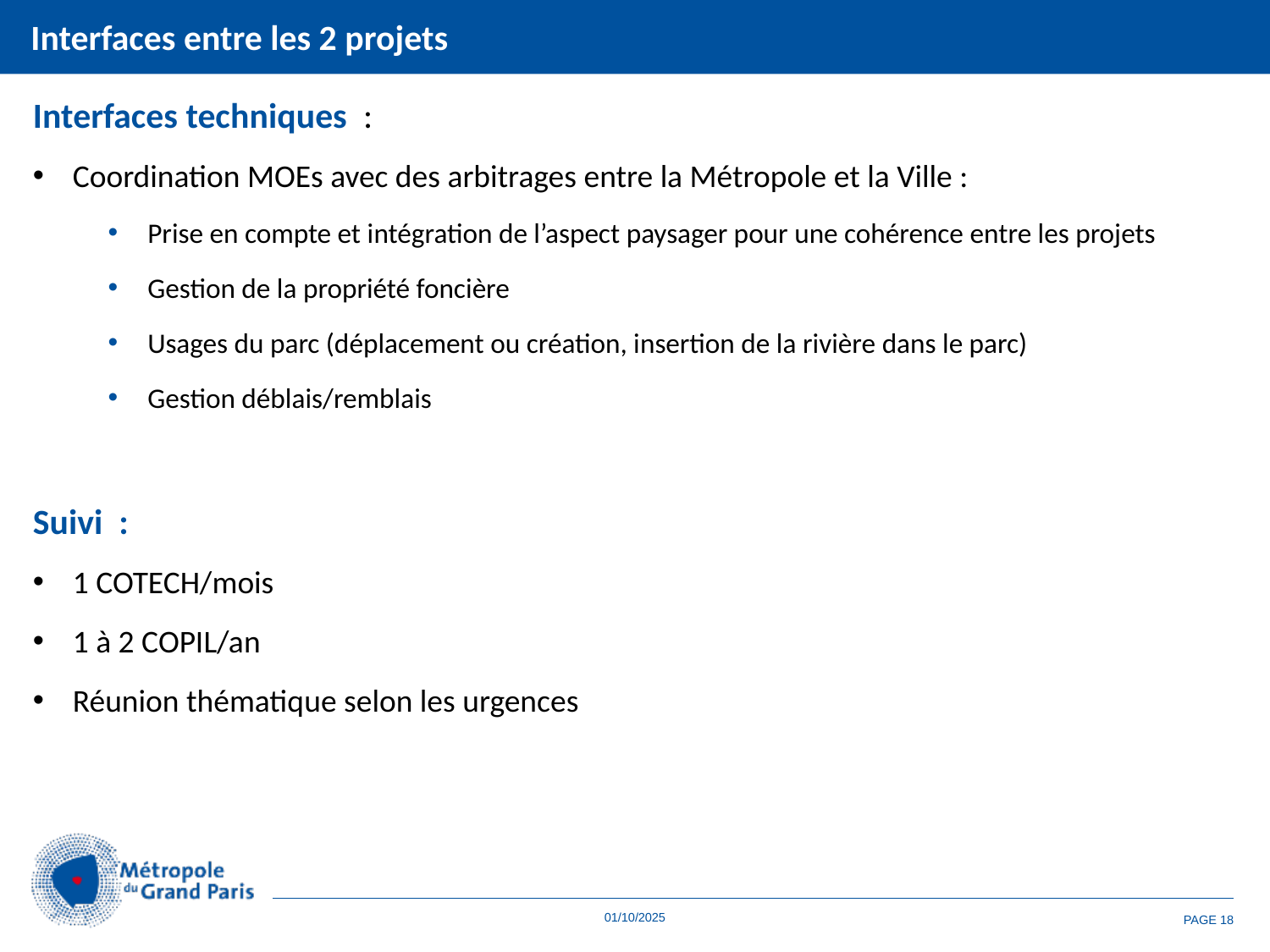

Interfaces entre les 2 projets
Interfaces techniques  :
Coordination MOEs avec des arbitrages entre la Métropole et la Ville :
Prise en compte et intégration de l’aspect paysager pour une cohérence entre les projets
Gestion de la propriété foncière
Usages du parc (déplacement ou création, insertion de la rivière dans le parc)
Gestion déblais/remblais

Suivi  :
1 COTECH/mois
1 à 2 COPIL/an
Réunion thématique selon les urgences

01/10/2025
PAGE 18